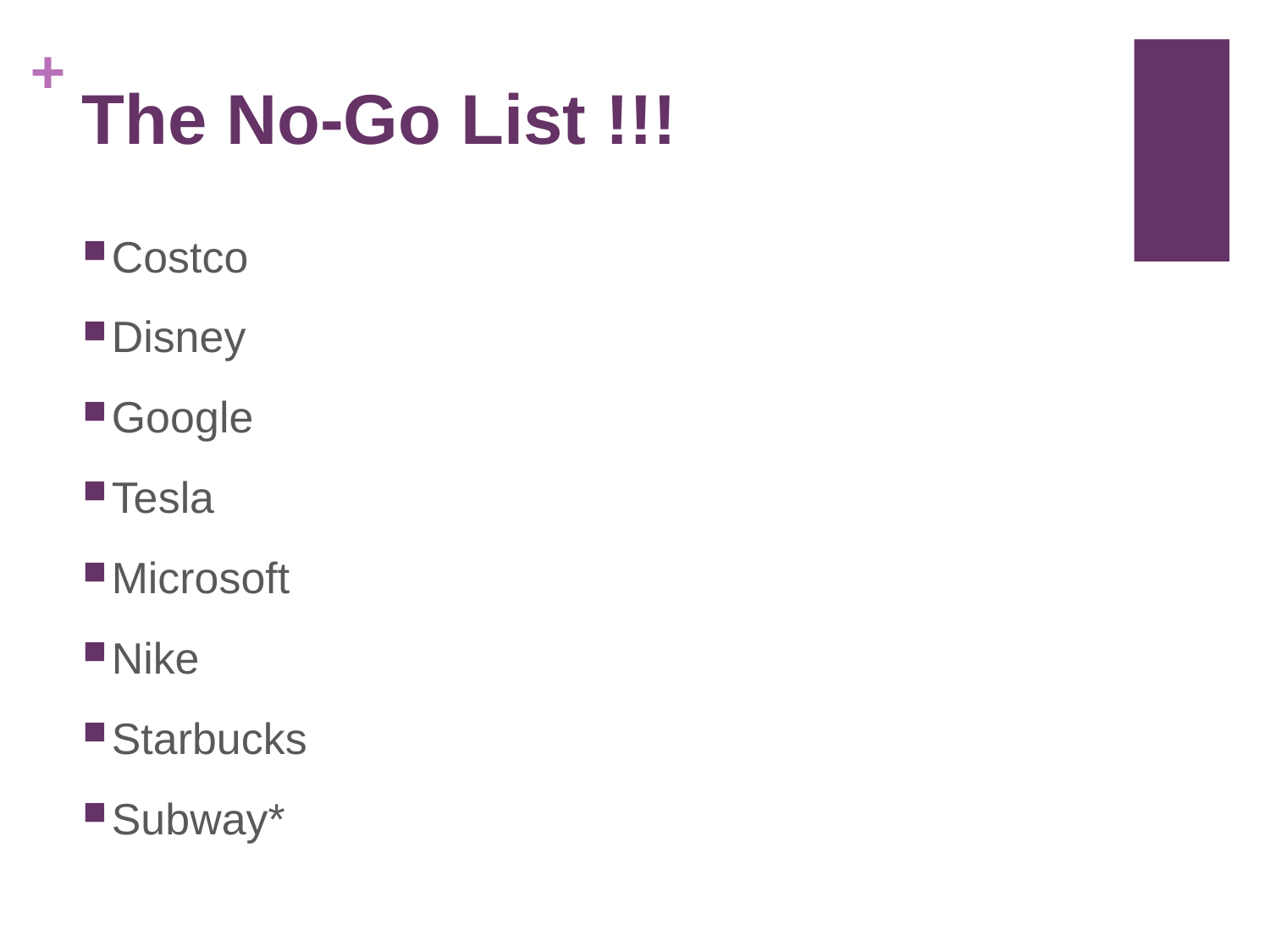

# The No-Go List !!!
Costco
Disney
Google
Tesla
Microsoft
Nike
Starbucks
Subway*